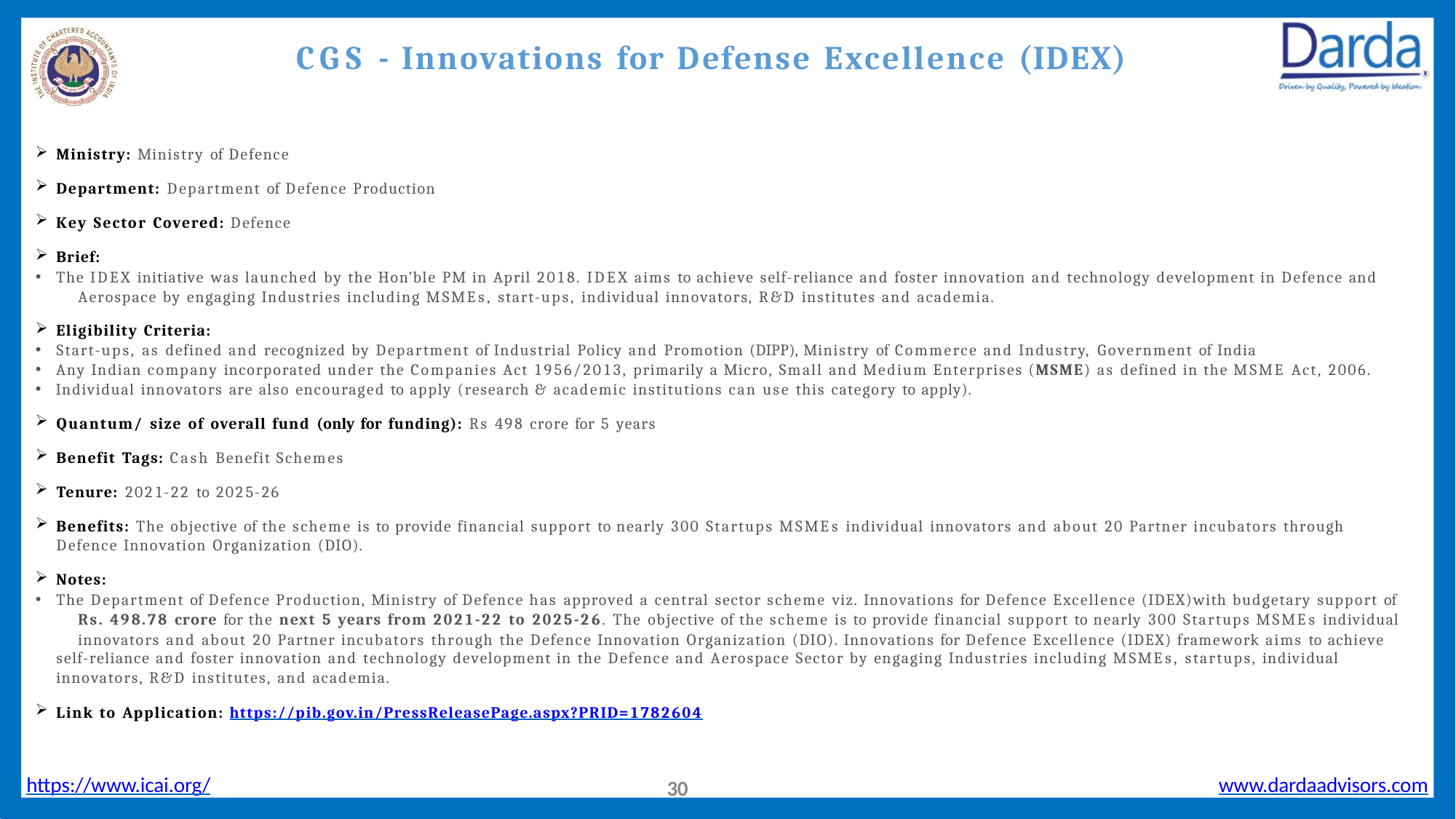

# CGS - Innovations for Defense Excellence (IDEX)
Ministry: Ministry of Defence
Department: Department of Defence Production
Key Sector Covered: Defence
Brief:
The IDEX initiative was launched by the Hon’ble PM in April 2018. IDEX aims to achieve self-reliance and foster innovation and technology development in Defence and 	Aerospace by engaging Industries including MSMEs, start-ups, individual innovators, R&D institutes and academia.
Eligibility Criteria:
Start-ups, as defined and recognized by Department of Industrial Policy and Promotion (DIPP), Ministry of Commerce and Industry, Government of India
Any Indian company incorporated under the Companies Act 1956/2013, primarily a Micro, Small and Medium Enterprises (MSME) as defined in the MSME Act, 2006.
Individual innovators are also encouraged to apply (research & academic institutions can use this category to apply).
Quantum/ size of overall fund (only for funding): Rs 498 crore for 5 years
Benefit Tags: Cash Benefit Schemes
Tenure: 2021-22 to 2025-26
Benefits: The objective of the scheme is to provide financial support to nearly 300 Startups MSMEs individual innovators and about 20 Partner incubators through Defence Innovation Organization (DIO).
Notes:
The Department of Defence Production, Ministry of Defence has approved a central sector scheme viz. Innovations for Defence Excellence (IDEX)with budgetary support of 	Rs. 498.78 crore for the next 5 years from 2021-22 to 2025-26. The objective of the scheme is to provide financial support to nearly 300 Startups MSMEs individual 	innovators and about 20 Partner incubators through the Defence Innovation Organization (DIO). Innovations for Defence Excellence (IDEX) framework aims to achieve
self-reliance and foster innovation and technology development in the Defence and Aerospace Sector by engaging Industries including MSMEs, startups, individual
innovators, R&D institutes, and academia.
Link to Application: https://pib.gov.in/PressReleasePage.aspx?PRID=1782604
https://www.icai.org/
www.dardaadvisors.com
30